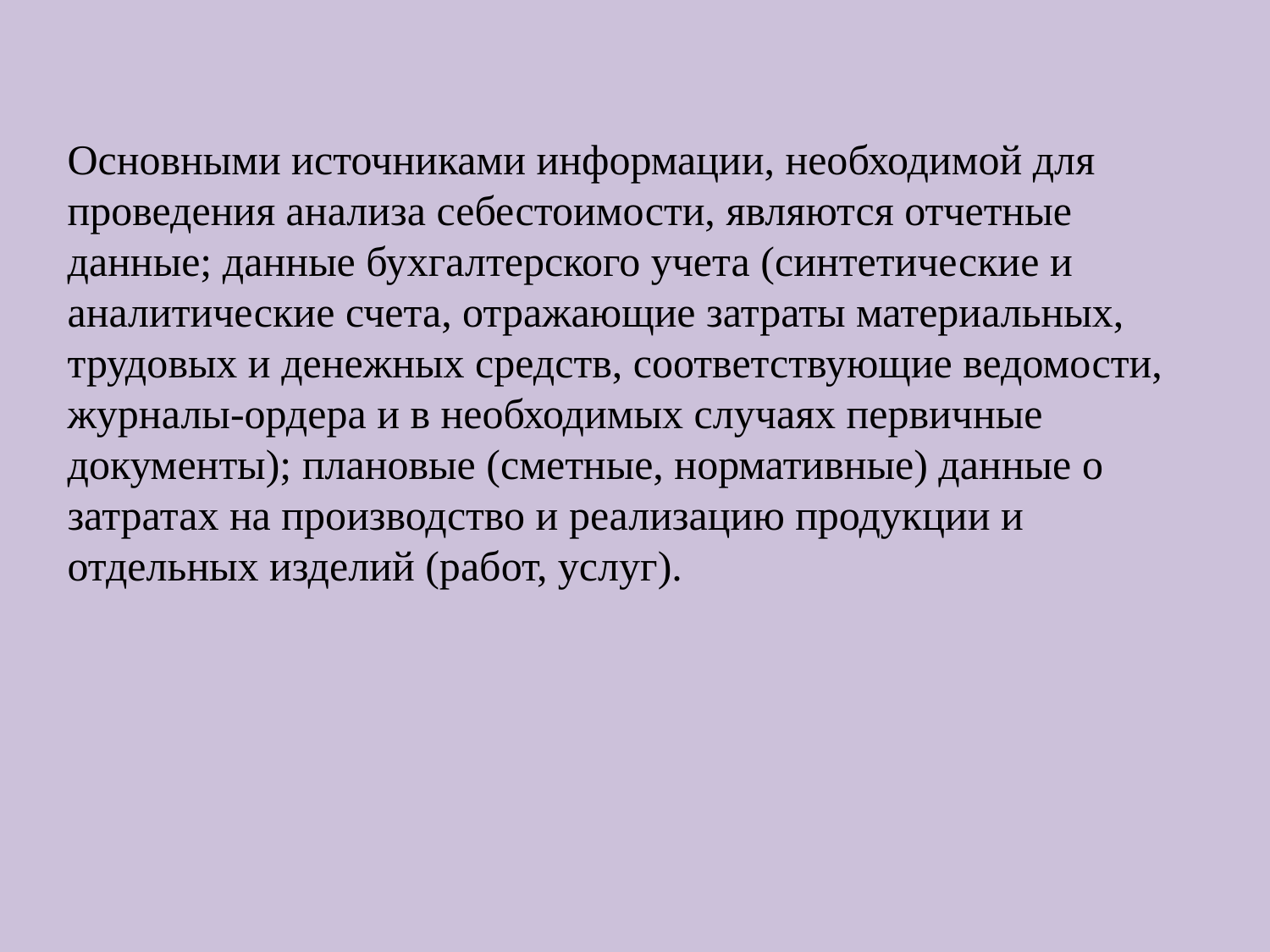

Основными источниками информации, необходимой для проведения анализа себестоимости, являются отчетные данные; данные бухгалтерского учета (синтетические и аналитические счета, отражающие затраты материальных, трудовых и денежных средств, соответствующие ведомости, журналы-ордера и в необходимых случаях первичные документы); плановые (сметные, нормативные) данные о затратах на производство и реализацию продукции и отдельных изделий (работ, услуг).